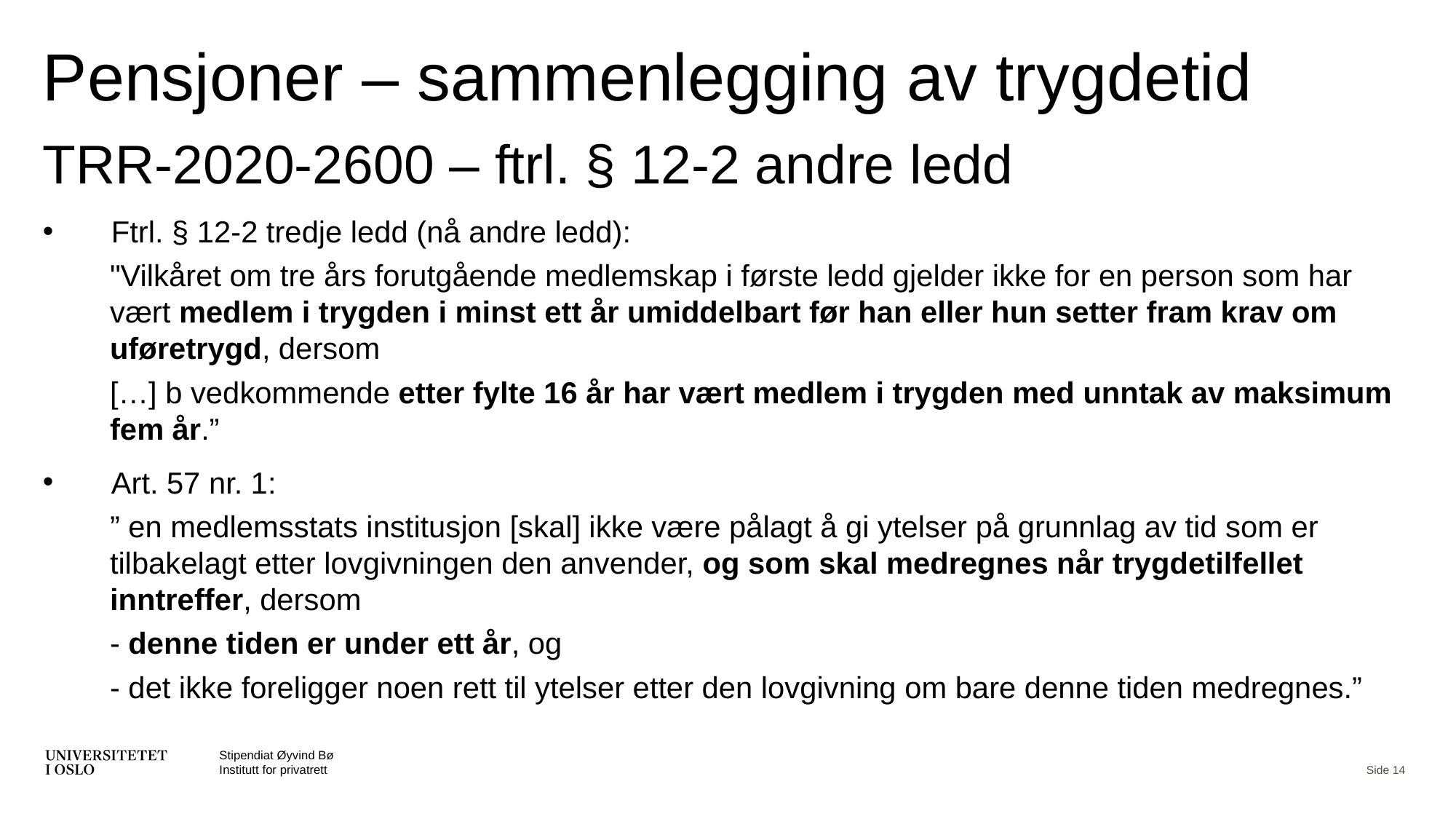

# Pensjoner – sammenlegging av trygdetid
TRR-2020-2600 – ftrl. § 12-2 andre ledd
Ftrl. § 12-2 tredje ledd (nå andre ledd):
"Vilkåret om tre års forutgående medlemskap i første ledd gjelder ikke for en person som har vært medlem i trygden i minst ett år umiddelbart før han eller hun setter fram krav om uføretrygd, dersom
[…] b vedkommende etter fylte 16 år har vært medlem i trygden med unntak av maksimum fem år.”
Art. 57 nr. 1:
” en medlemsstats institusjon [skal] ikke være pålagt å gi ytelser på grunnlag av tid som er tilbakelagt etter lovgivningen den anvender, og som skal medregnes når trygdetilfellet inntreffer, dersom
- denne tiden er under ett år, og
- det ikke foreligger noen rett til ytelser etter den lovgivning om bare denne tiden medregnes.”

Stipendiat Øyvind Bø
Institutt for privatrett
Side 14